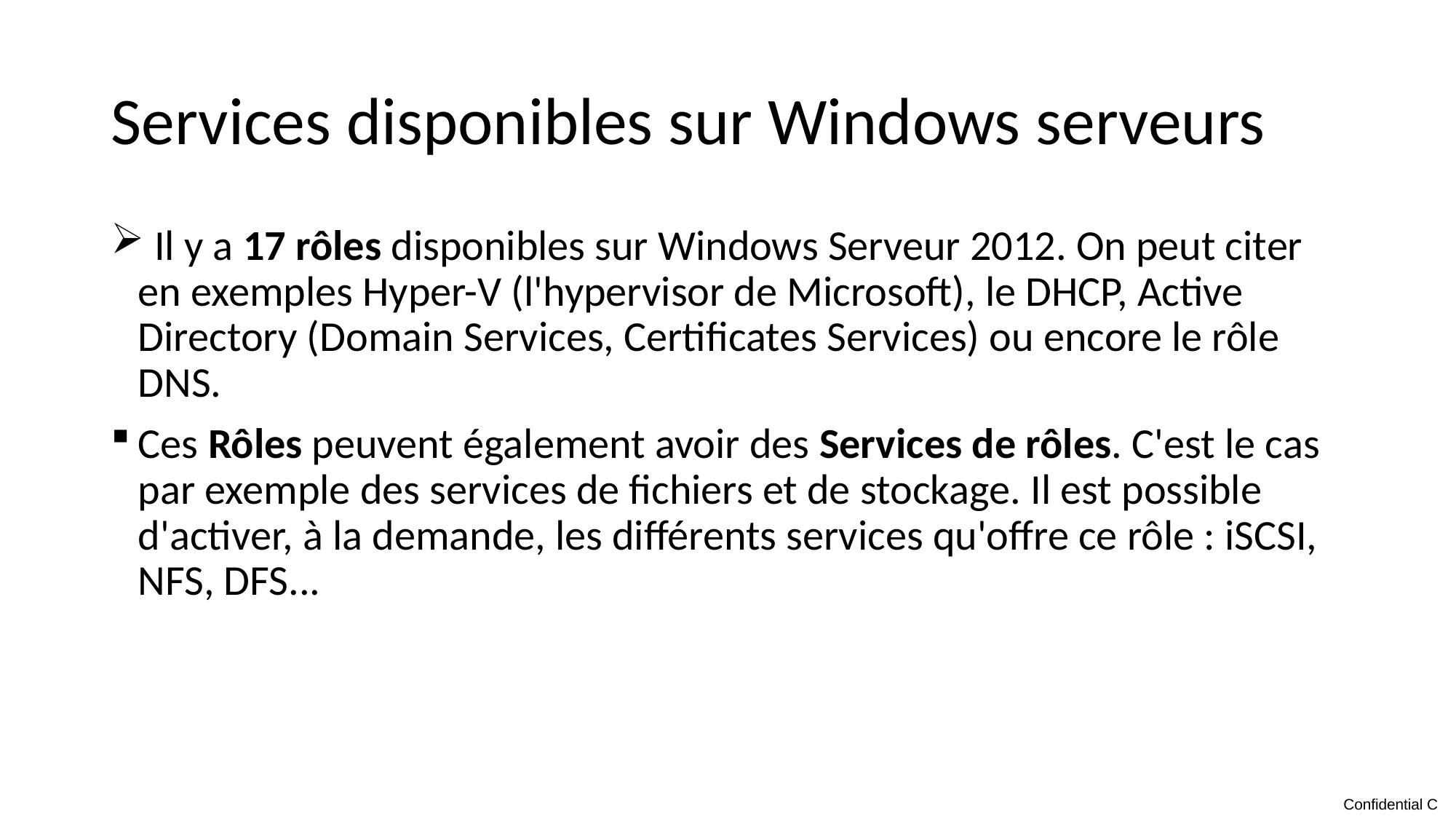

# Services disponibles sur Windows serveurs
 Il y a 17 rôles disponibles sur Windows Serveur 2012. On peut citer en exemples Hyper-V (l'hypervisor de Microsoft), le DHCP, Active Directory (Domain Services, Certificates Services) ou encore le rôle DNS.
Ces Rôles peuvent également avoir des Services de rôles. C'est le cas par exemple des services de fichiers et de stockage. Il est possible d'activer, à la demande, les différents services qu'offre ce rôle : iSCSI, NFS, DFS...